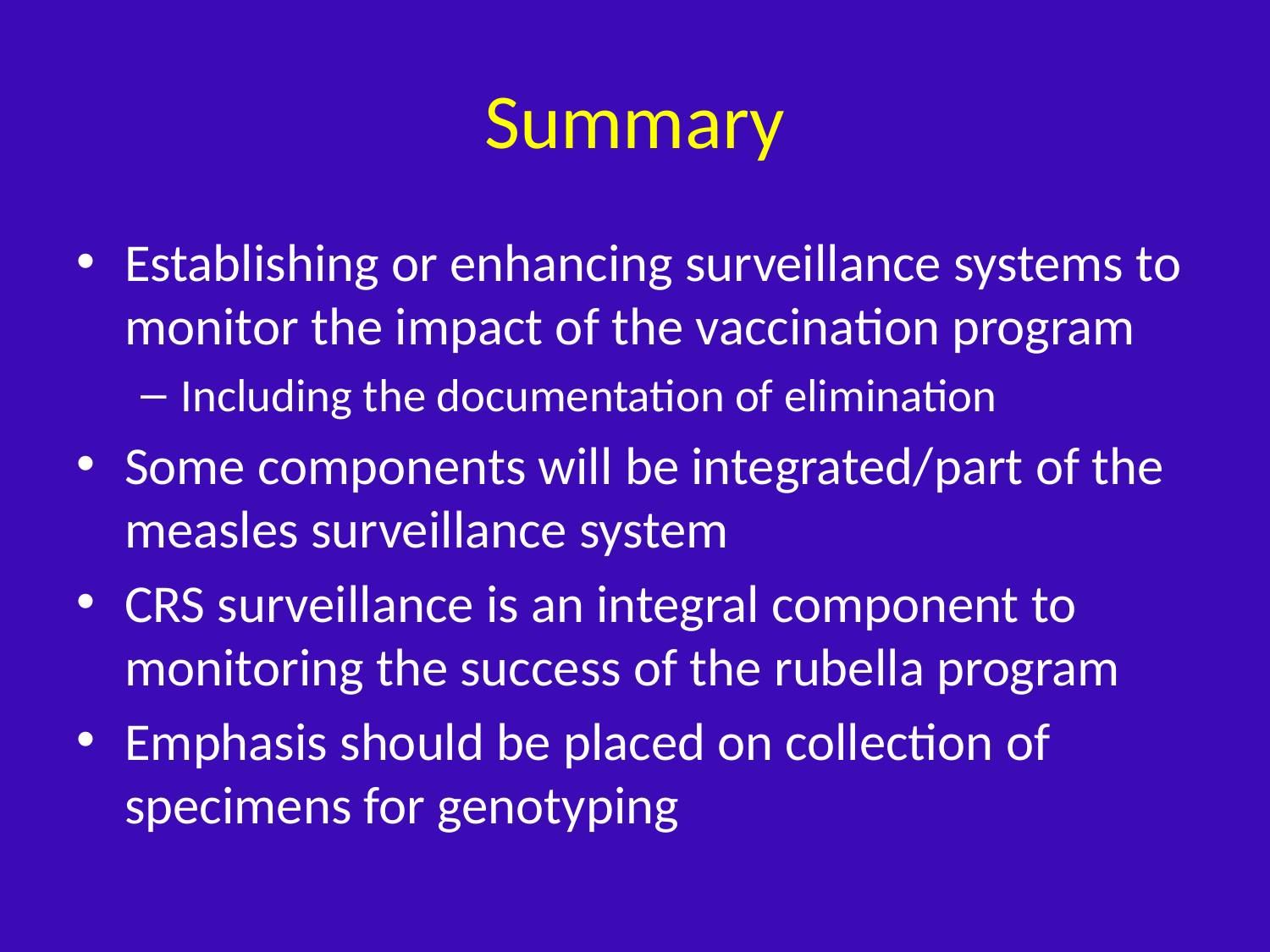

# Summary
Establishing or enhancing surveillance systems to monitor the impact of the vaccination program
Including the documentation of elimination
Some components will be integrated/part of the measles surveillance system
CRS surveillance is an integral component to monitoring the success of the rubella program
Emphasis should be placed on collection of specimens for genotyping